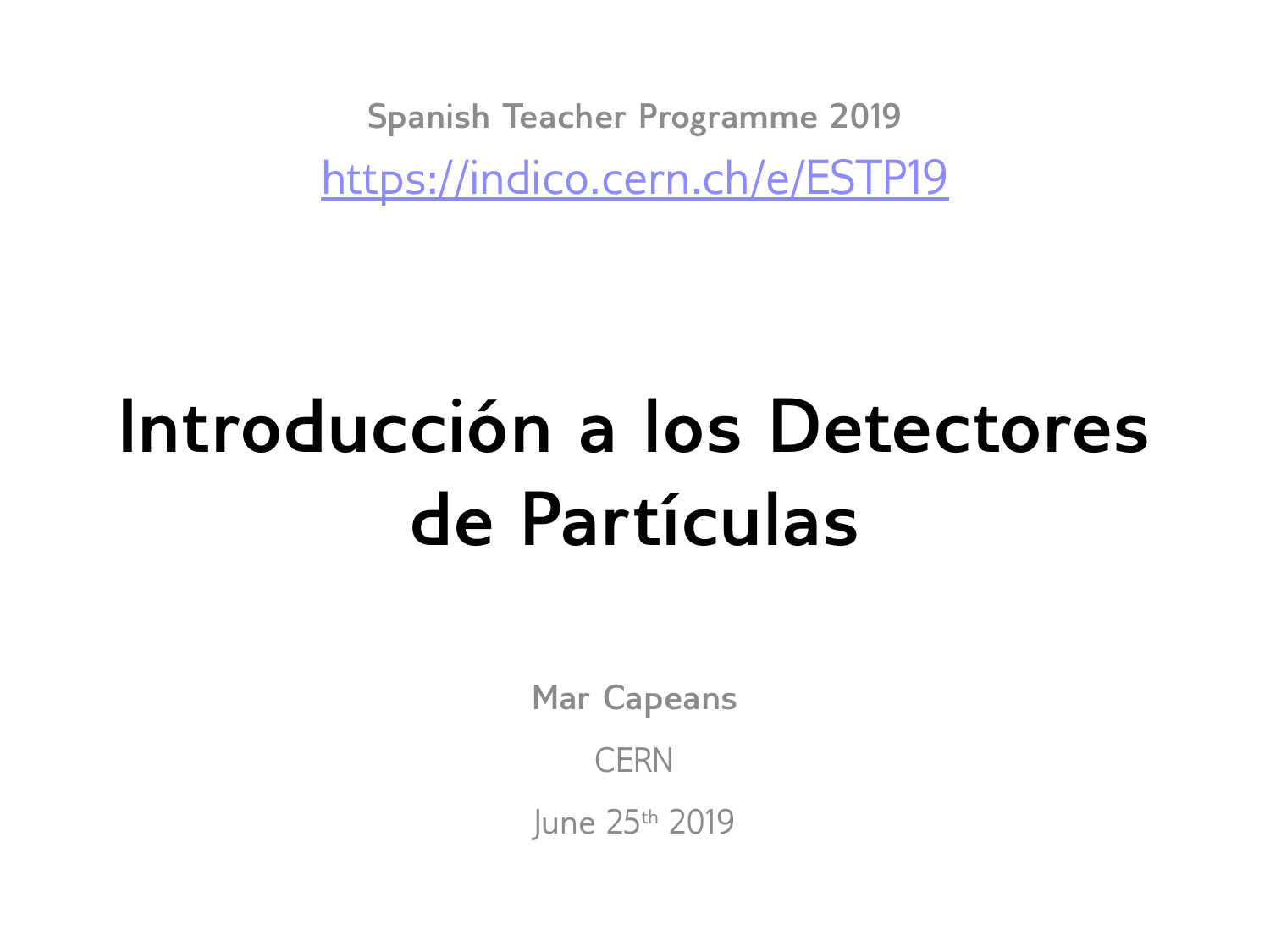

Spanish Teacher Programme 2019
https://indico.cern.ch/e/ESTP19

# Introducción a los Detectores de Partículas

Mar Capeans
CERN
June 25th 2019